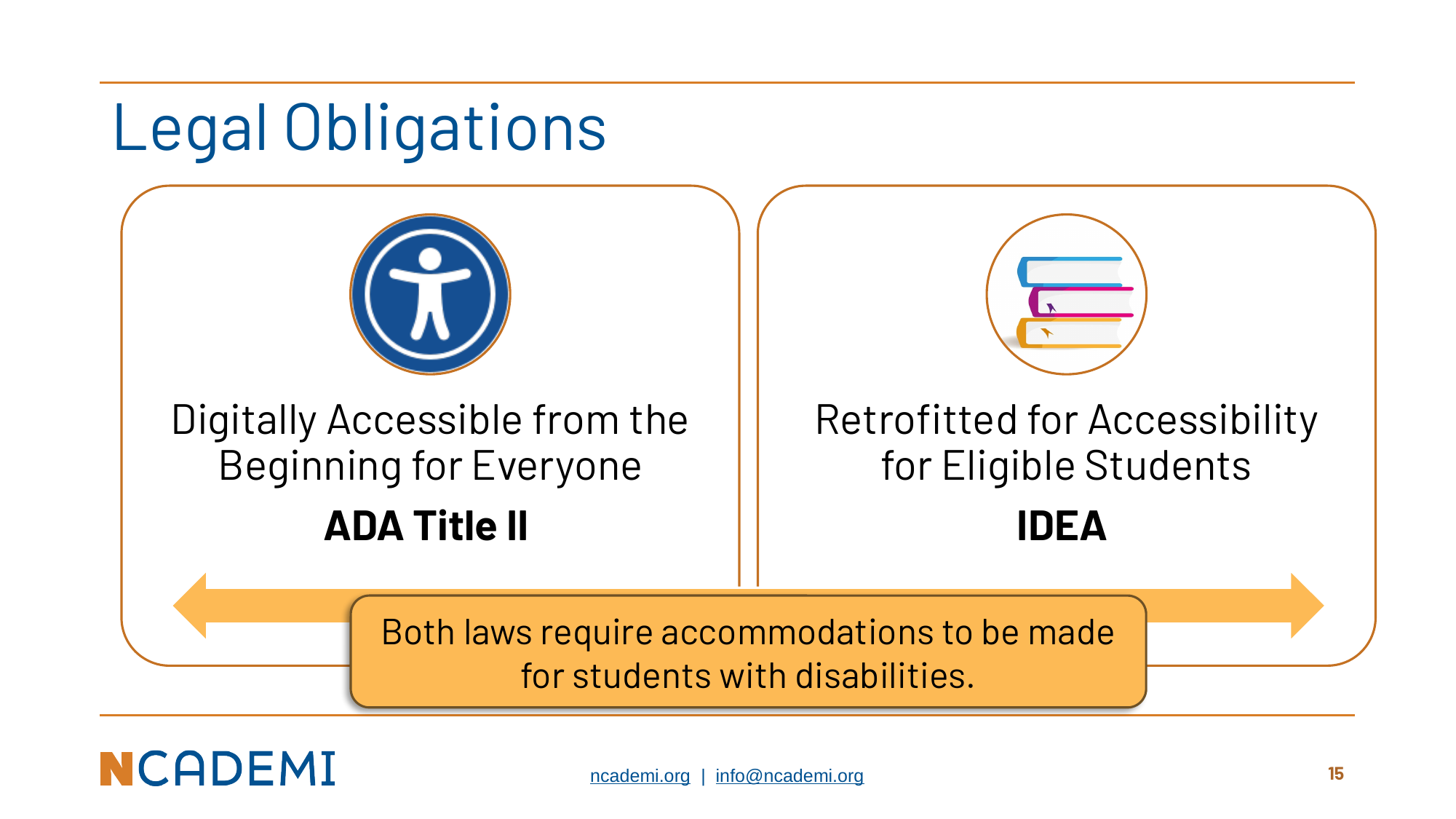

# Legal Obligations
Digitally Accessible from the Beginning for Everyone
ADA Title II
Retrofitted for Accessibility for Eligible Students
IDEA
Both laws require accommodations to be made for students with disabilities.
15